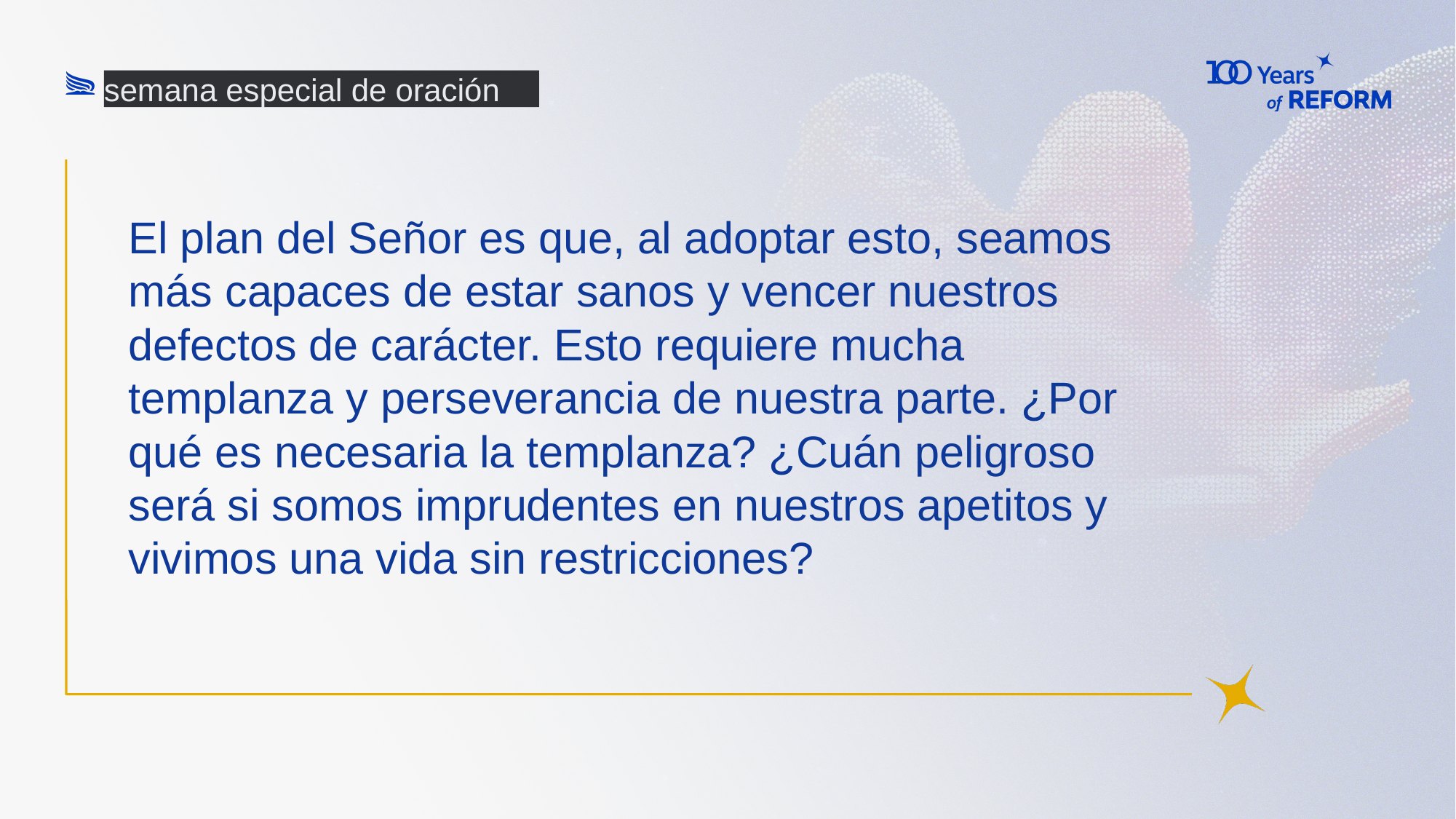

semana especial de oración
# El plan del Señor es que, al adoptar esto, seamos más capaces de estar sanos y vencer nuestros defectos de carácter. Esto requiere mucha templanza y perseverancia de nuestra parte. ¿Por qué es necesaria la templanza? ¿Cuán peligroso será si somos imprudentes en nuestros apetitos y vivimos una vida sin restricciones?